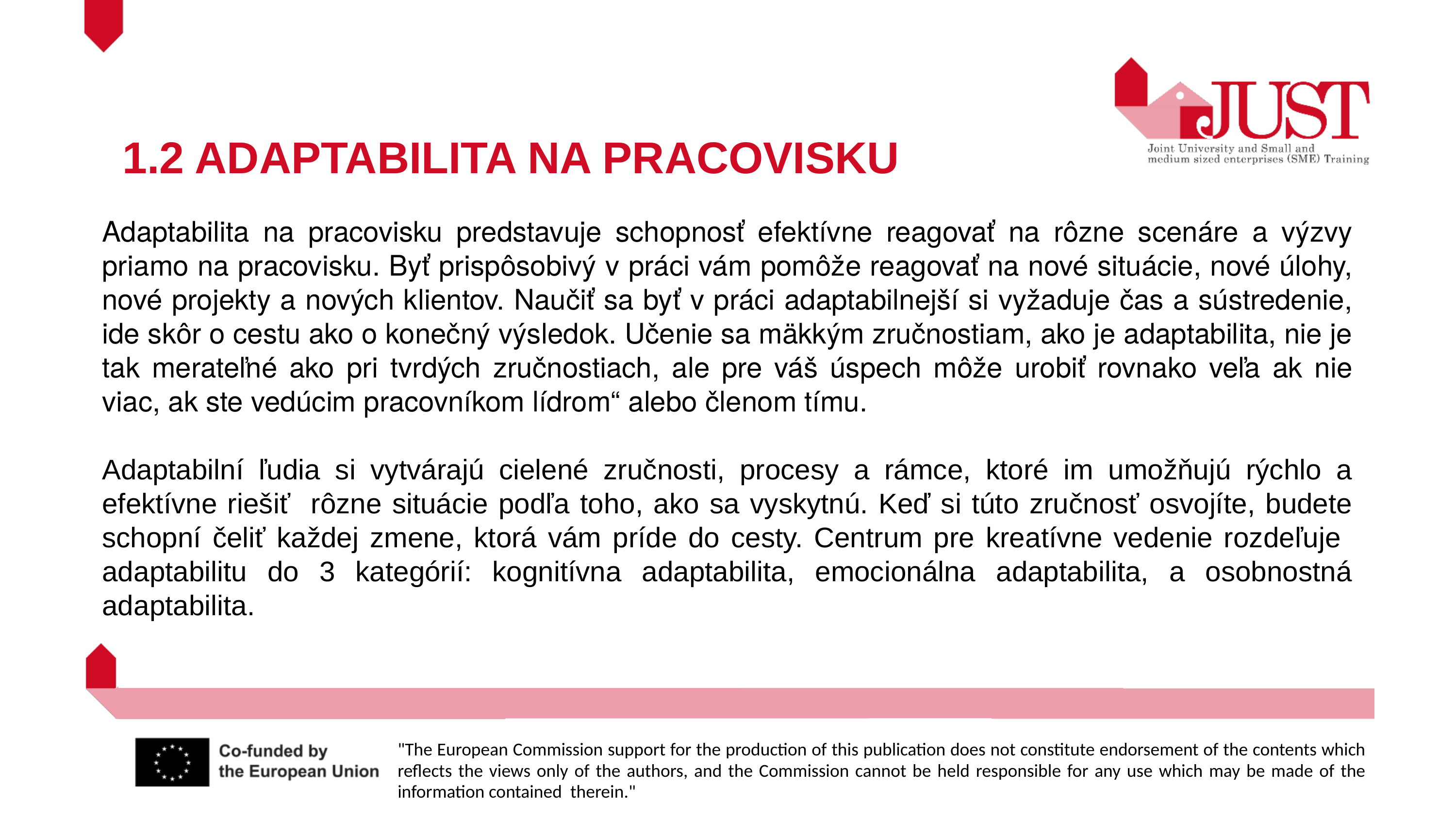

1.2 ADAPTABILITA NA PRACOVISKU
Adaptabilita na pracovisku predstavuje schopnosť efektívne reagovať na rôzne scenáre a výzvy priamo na pracovisku. Byť prispôsobivý v práci vám pomôže reagovať na nové situácie, nové úlohy, nové projekty a nových klientov. Naučiť sa byť v práci adaptabilnejší si vyžaduje čas a sústredenie, ide skôr o cestu ako o konečný výsledok. Učenie sa mäkkým zručnostiam, ako je adaptabilita, nie je tak merateľné ako pri tvrdých zručnostiach, ale pre váš úspech môže urobiť rovnako veľa ak nie viac, ak ste vedúcim pracovníkom lídrom“ alebo členom tímu.

Adaptabilní ľudia si vytvárajú cielené zručnosti, procesy a rámce, ktoré im umožňujú rýchlo a efektívne riešiť  rôzne situácie podľa toho, ako sa vyskytnú. Keď si túto zručnosť osvojíte, budete schopní čeliť každej zmene, ktorá vám príde do cesty. Centrum pre kreatívne vedenie rozdeľuje  adaptabilitu do 3 kategórií: kognitívna adaptabilita, emocionálna adaptabilita, a osobnostná adaptabilita.